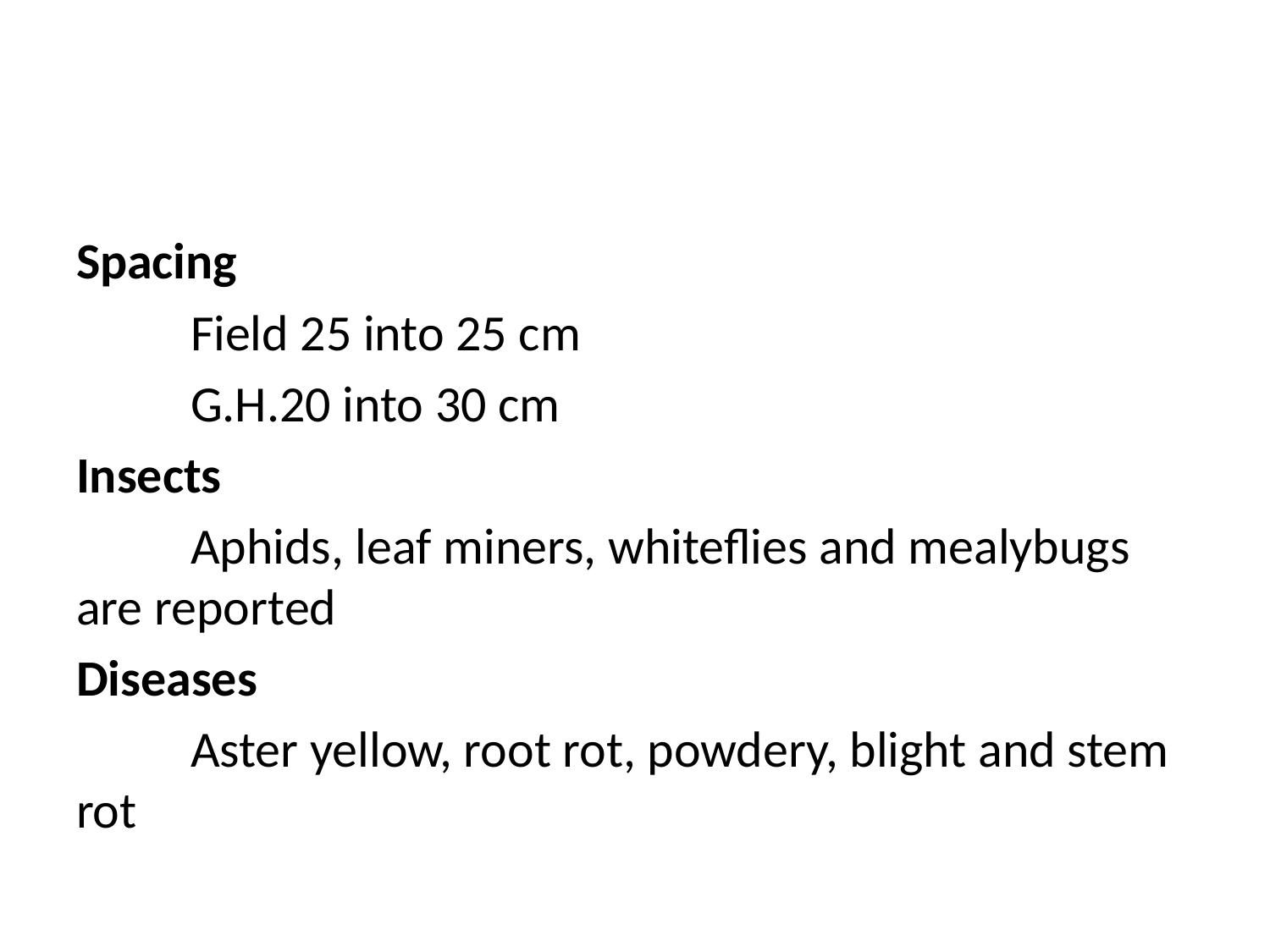

#
Spacing
	Field 25 into 25 cm
	G.H.20 into 30 cm
Insects
	Aphids, leaf miners, whiteflies and mealybugs are reported
Diseases
	Aster yellow, root rot, powdery, blight and stem rot